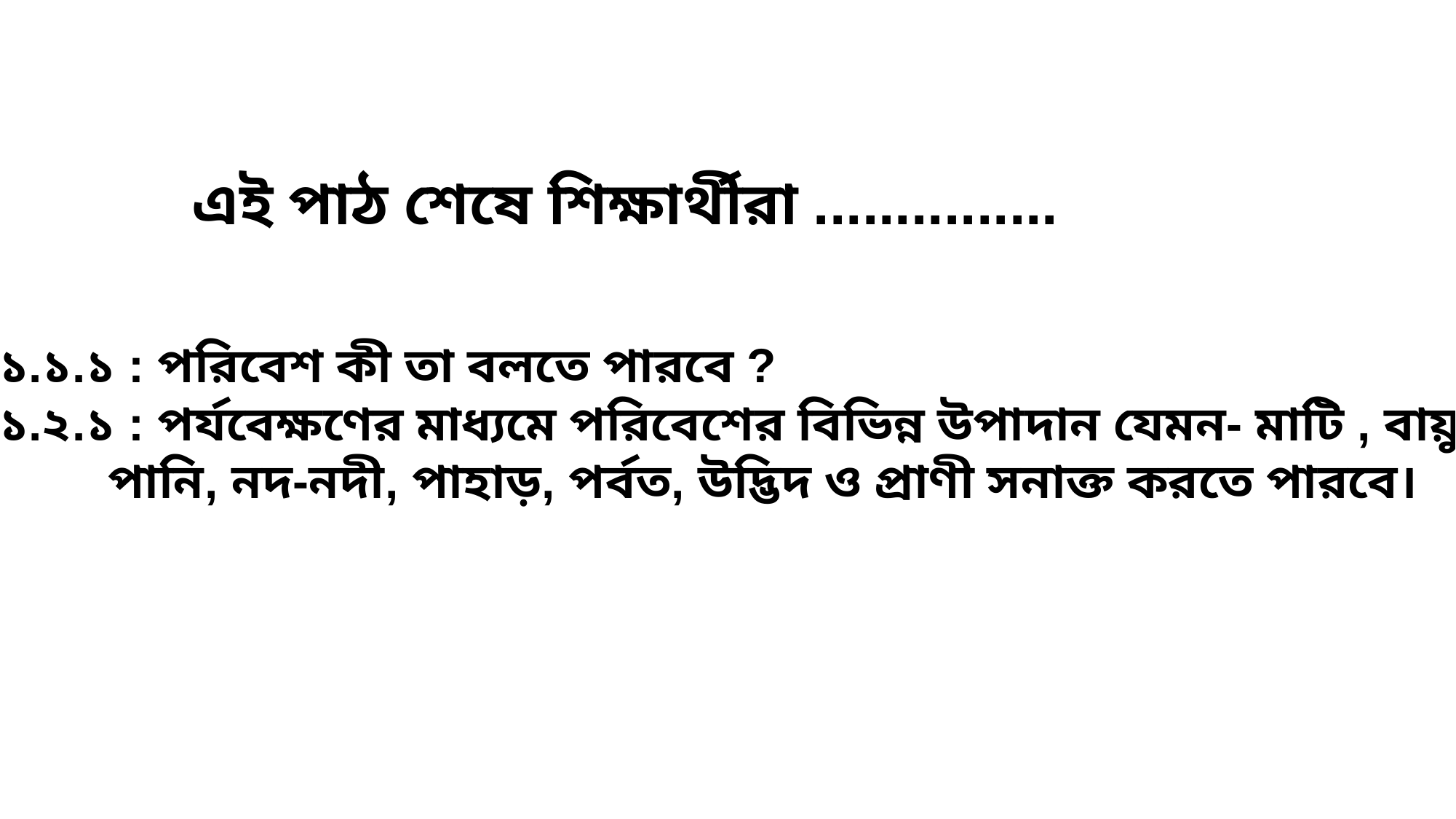

এই পাঠ শেষে শিক্ষার্থীরা ...............
১.১.১ : পরিবেশ কী তা বলতে পারবে ?
১.২.১ : পর্যবেক্ষণের মাধ্যমে পরিবেশের বিভিন্ন উপাদান যেমন- মাটি , বায়ু,
	পানি, নদ-নদী, পাহাড়, পর্বত, উদ্ভিদ ও প্রাণী সনাক্ত করতে পারবে।